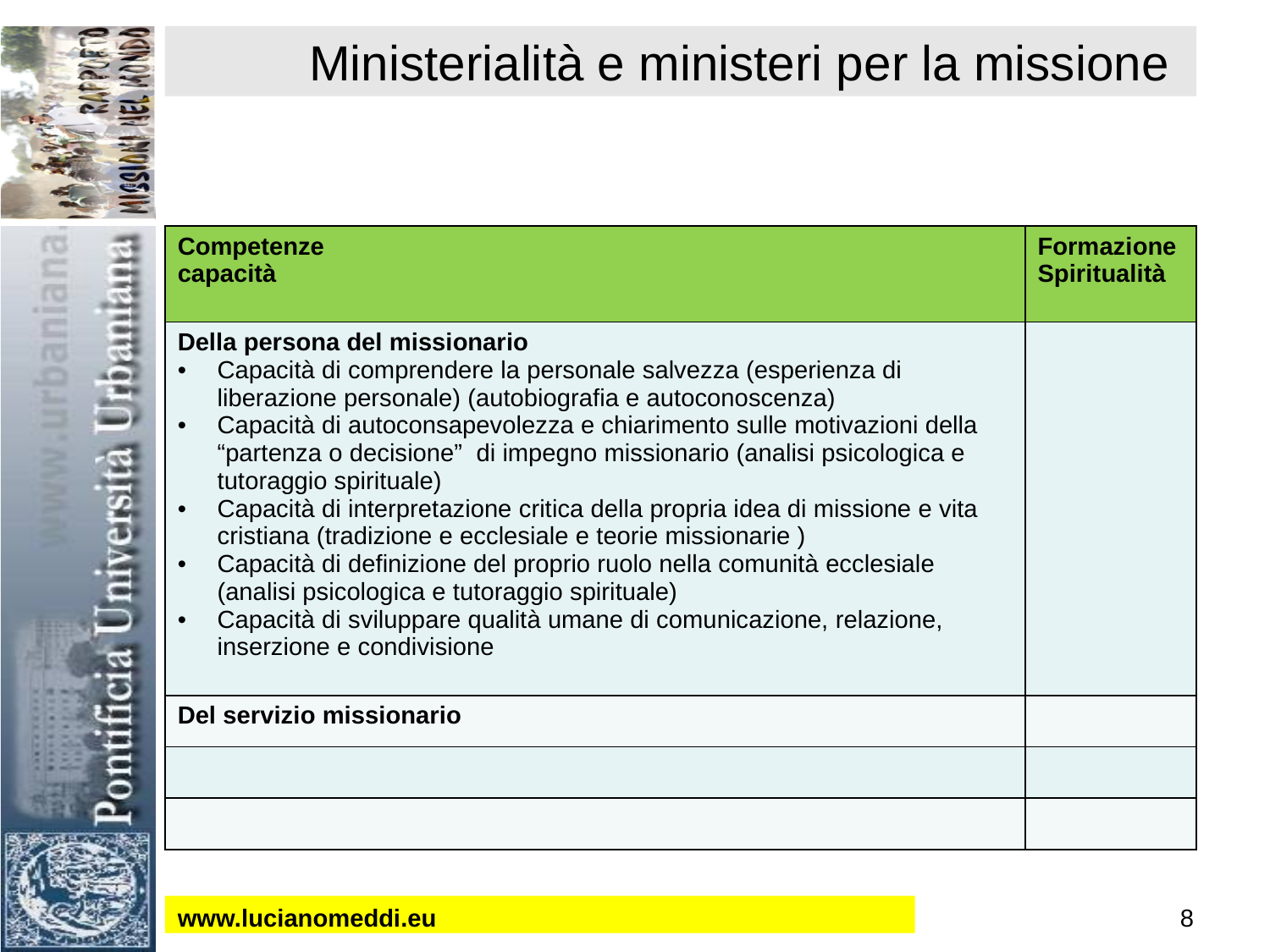

# Ministerialità e ministeri per la missione
| Competenze capacità | Formazione Spiritualità |
| --- | --- |
| Della persona del missionario Capacità di comprendere la personale salvezza (esperienza di liberazione personale) (autobiografia e autoconoscenza) Capacità di autoconsapevolezza e chiarimento sulle motivazioni della “partenza o decisione” di impegno missionario (analisi psicologica e tutoraggio spirituale) Capacità di interpretazione critica della propria idea di missione e vita cristiana (tradizione e ecclesiale e teorie missionarie ) Capacità di definizione del proprio ruolo nella comunità ecclesiale (analisi psicologica e tutoraggio spirituale) Capacità di sviluppare qualità umane di comunicazione, relazione, inserzione e condivisione |  |
| Del servizio missionario |  |
|  |  |
|  |  |
8
www.lucianomeddi.eu